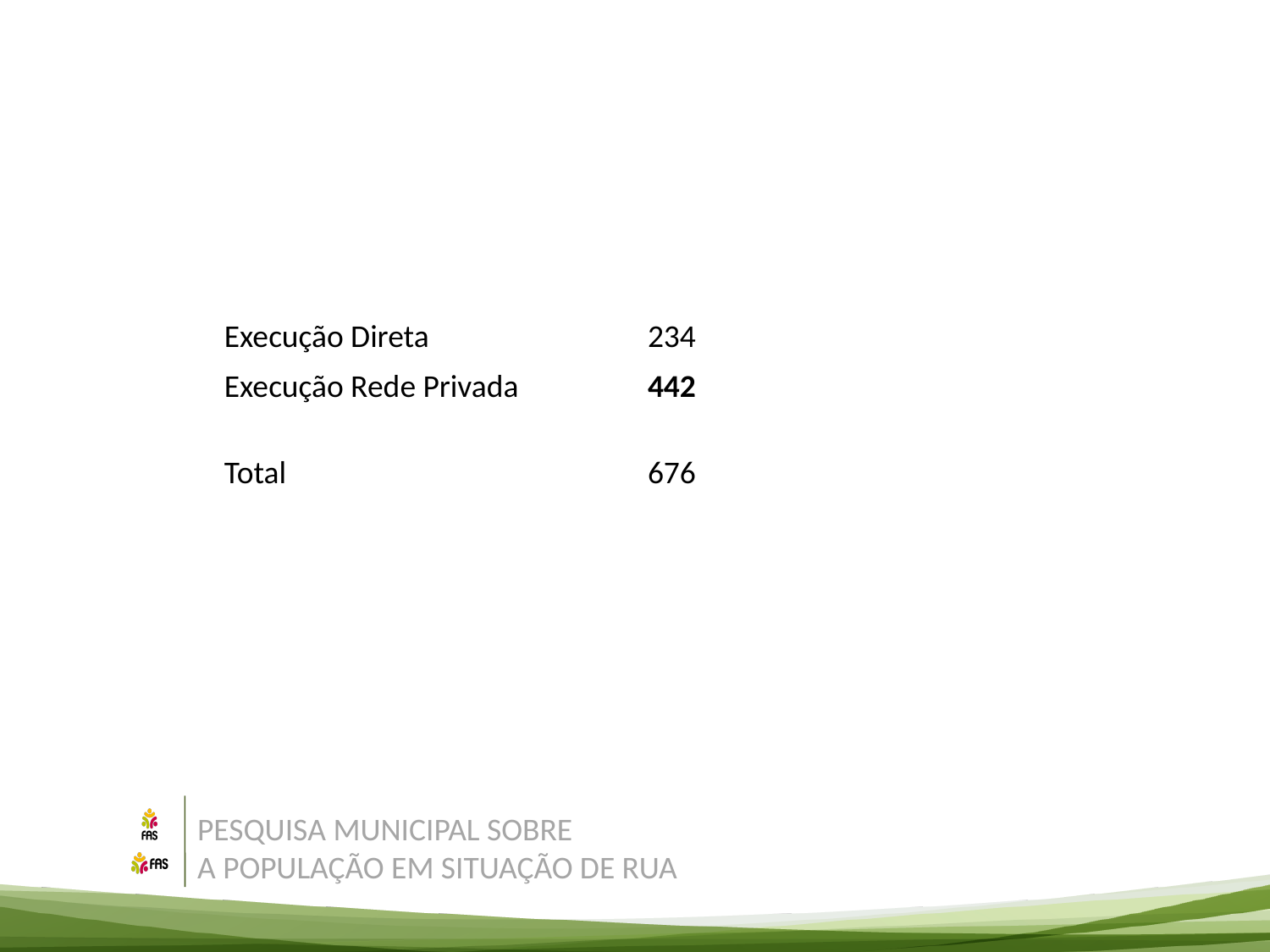

| Forma de Oferta | Nº de Vagas de Acolhimento |
| --- | --- |
| Execução Direta | 234 |
| Execução Rede Privada | 442 |
| Total | 676 |